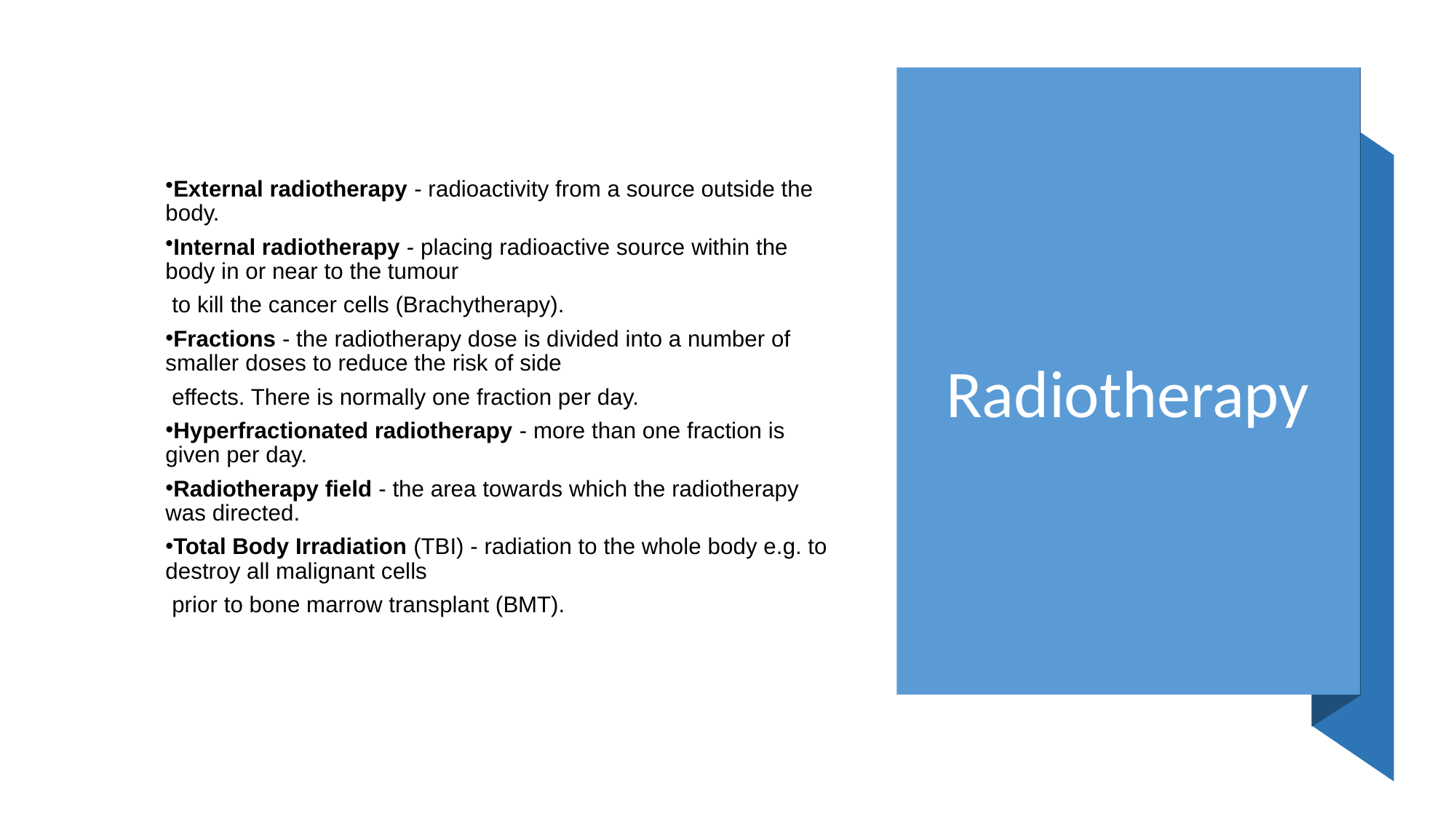

# Radiotherapy

External radiotherapy - radioactivity from a source outside the body.
Internal radiotherapy - placing radioactive source within the body in or near to the tumour
 to kill the cancer cells (Brachytherapy).
Fractions - the radiotherapy dose is divided into a number of smaller doses to reduce the risk of side
 effects. There is normally one fraction per day.
Hyperfractionated radiotherapy - more than one fraction is given per day.
Radiotherapy field - the area towards which the radiotherapy was directed.
Total Body Irradiation (TBI) - radiation to the whole body e.g. to destroy all malignant cells
 prior to bone marrow transplant (BMT).